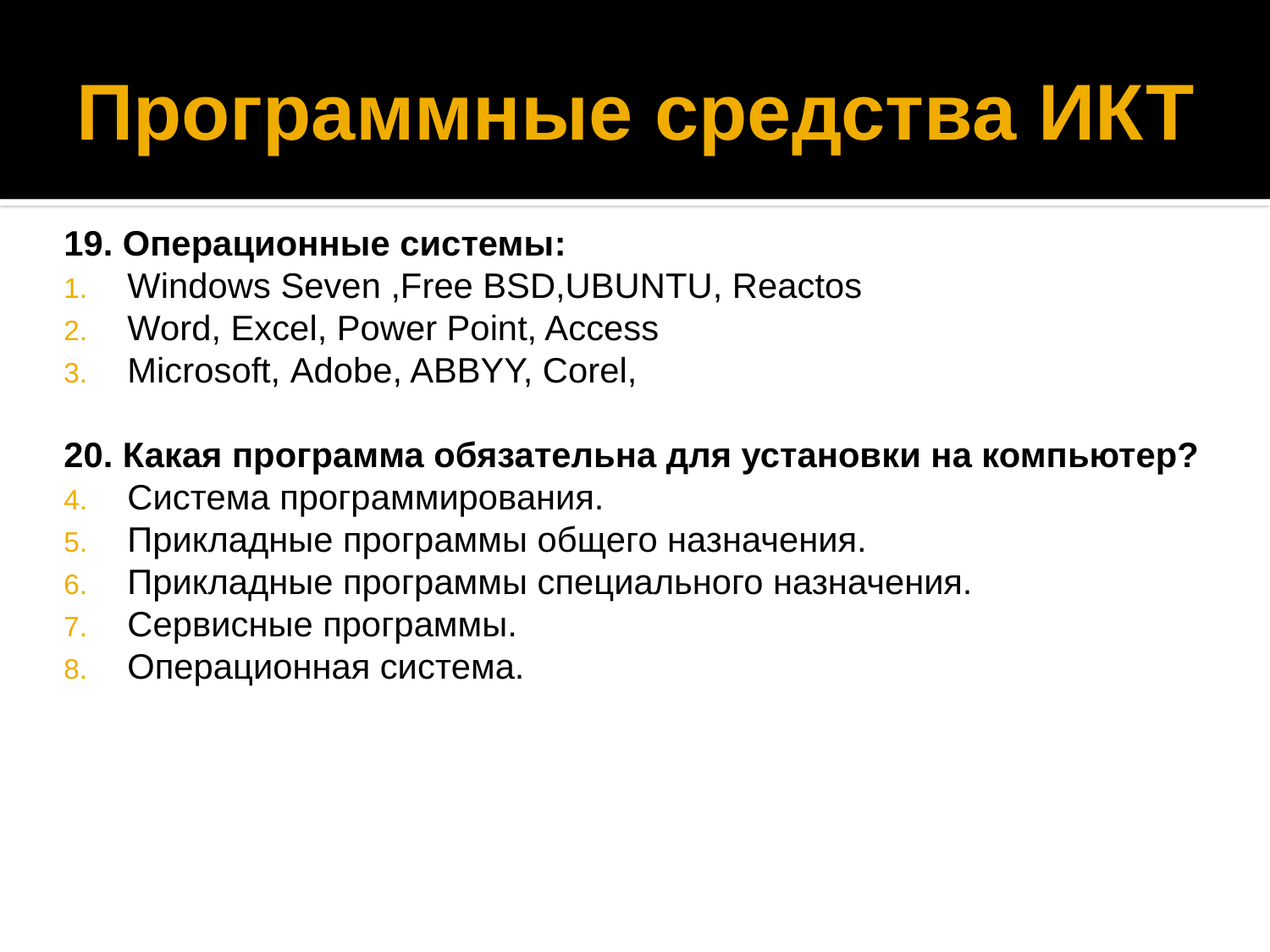

# Программные средства ИКТ
19. Операционные системы:
Windows Seven ,Free BSD,UBUNTU, Reactos
Word, Excel, Power Point, Access
Microsoft, Adobe, ABBYY, Corel,

20. Какая программа обязательна для установки на компьютер?
Система программирования.
Прикладные программы общего назначения.
Прикладные программы специального назначения.
Сервисные программы.
Операционная система.